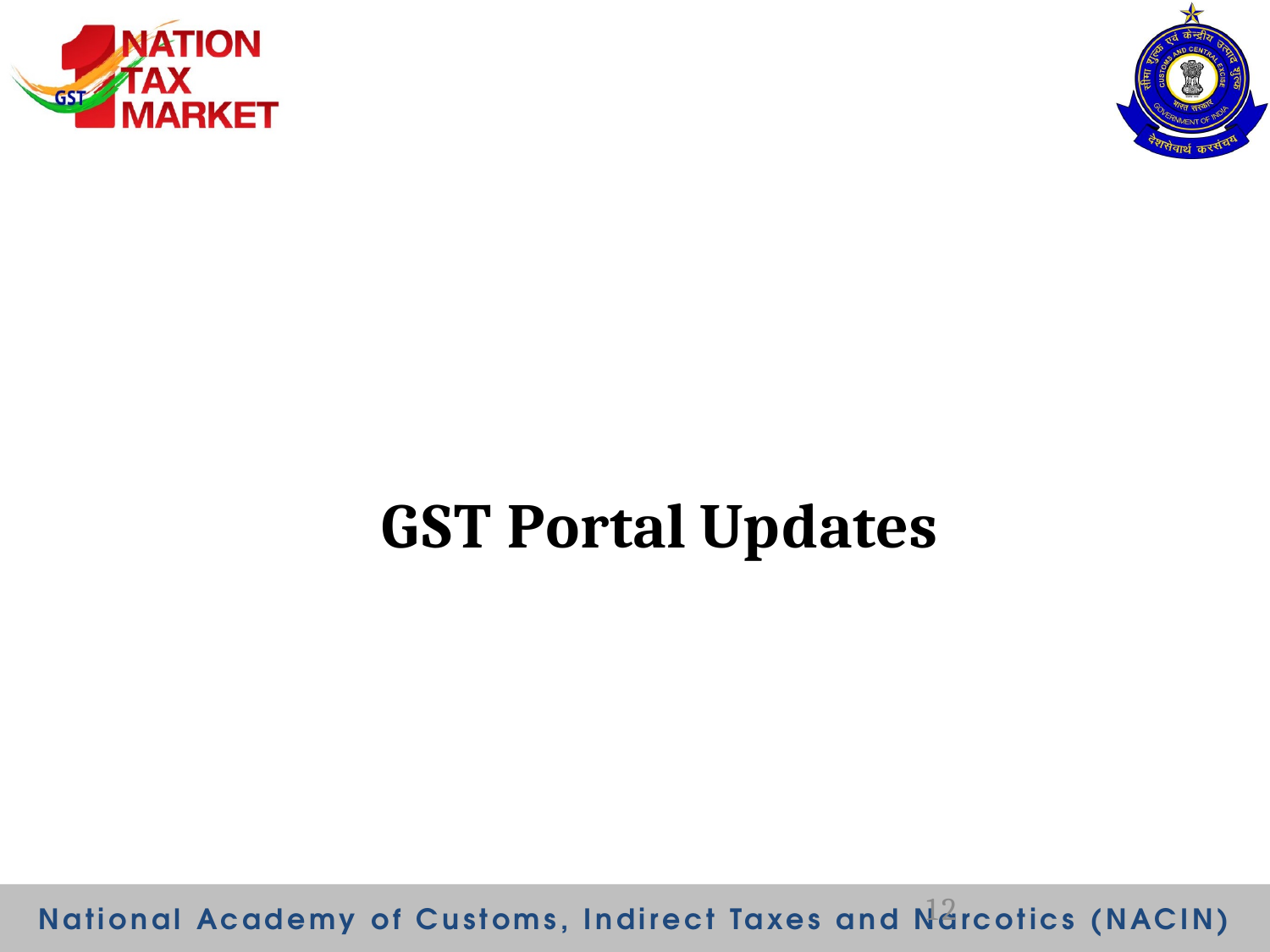

#

GST Portal Updates
12
National Academy of Customs, Indirect Taxes and Narcotics (NACIN)